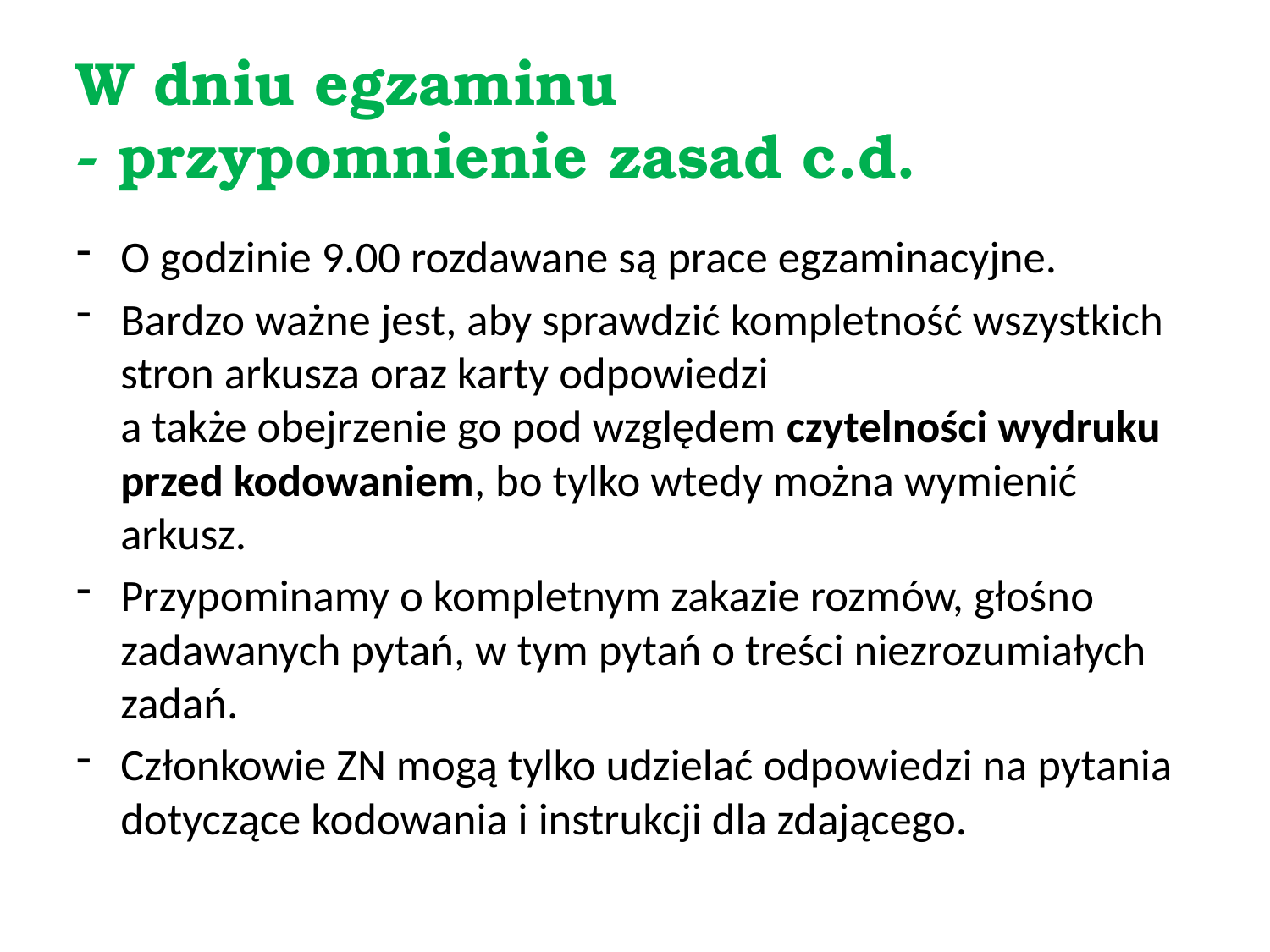

# W dniu egzaminu - przypomnienie zasad c.d.
O godzinie 9.00 rozdawane są prace egzaminacyjne.
Bardzo ważne jest, aby sprawdzić kompletność wszystkich stron arkusza oraz karty odpowiedzi
a także obejrzenie go pod względem czytelności wydruku przed kodowaniem, bo tylko wtedy można wymienić arkusz.
Przypominamy o kompletnym zakazie rozmów, głośno zadawanych pytań, w tym pytań o treści niezrozumiałych zadań.
Członkowie ZN mogą tylko udzielać odpowiedzi na pytania dotyczące kodowania i instrukcji dla zdającego.